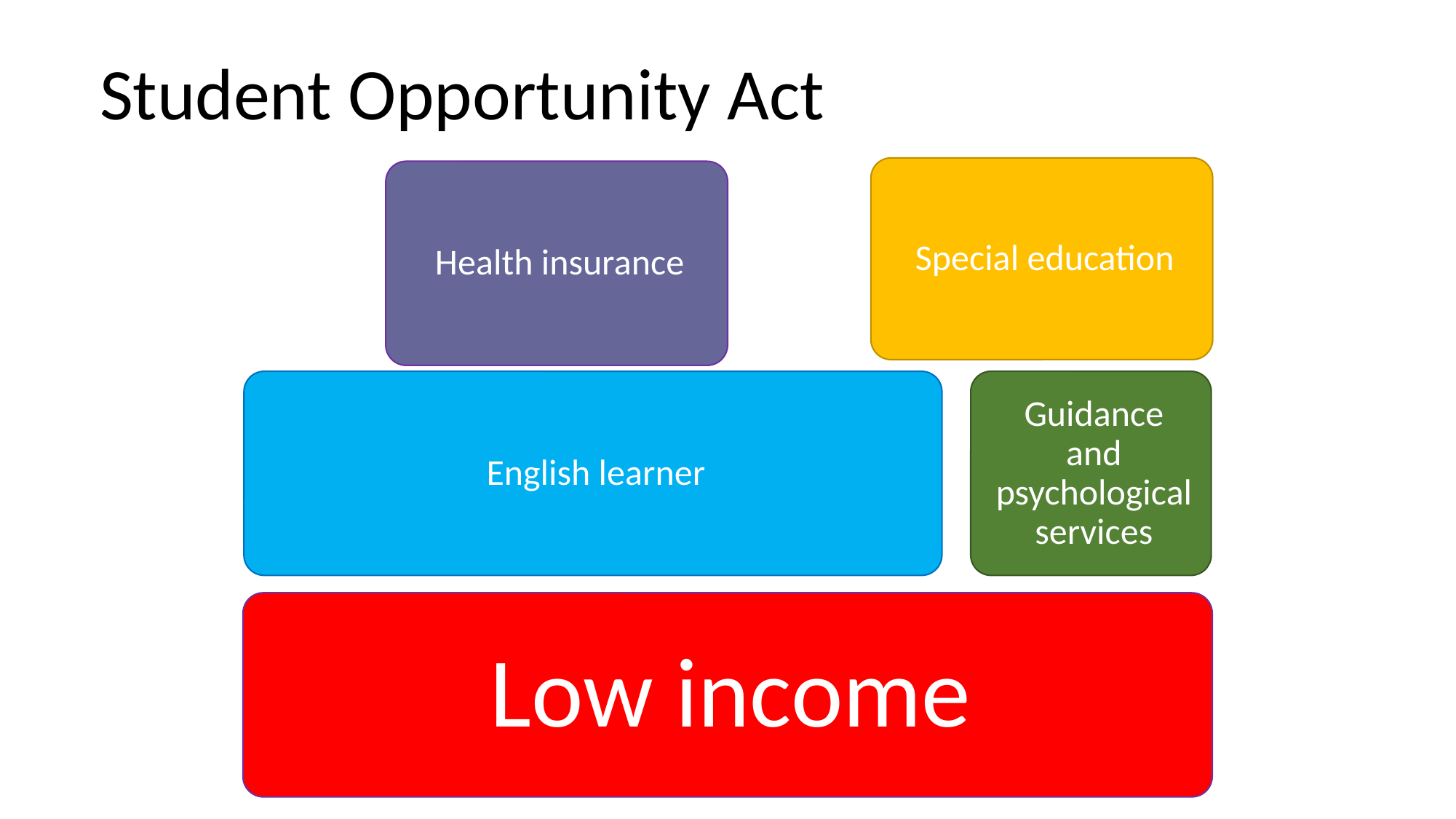

Student Opportunity Act
Low income
English learner
Health insurance
Special education
Guidance and psychological services